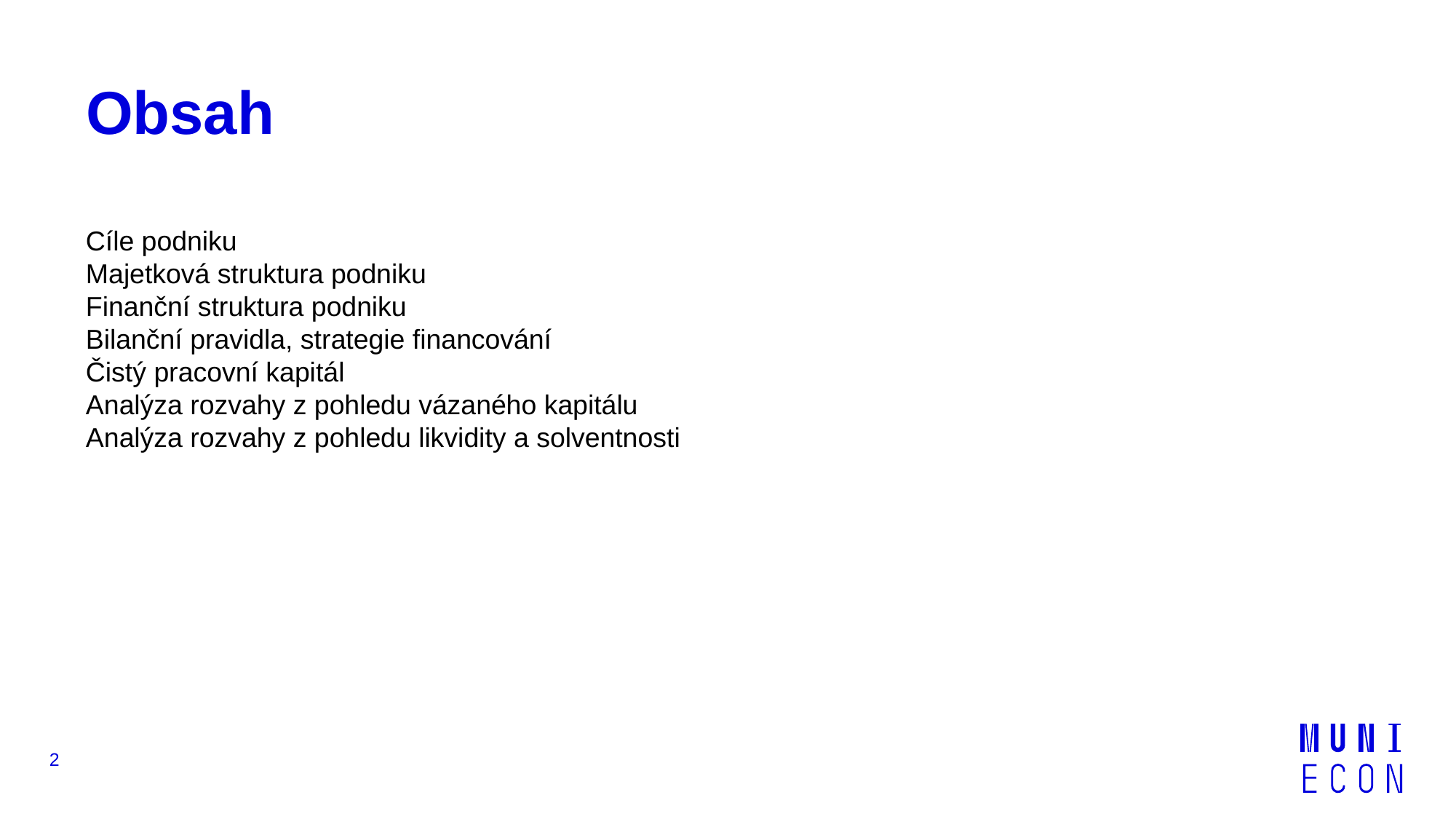

# Obsah
Cíle podniku
Majetková struktura podniku
Finanční struktura podniku
Bilanční pravidla, strategie financování
Čistý pracovní kapitál
Analýza rozvahy z pohledu vázaného kapitálu
Analýza rozvahy z pohledu likvidity a solventnosti
2